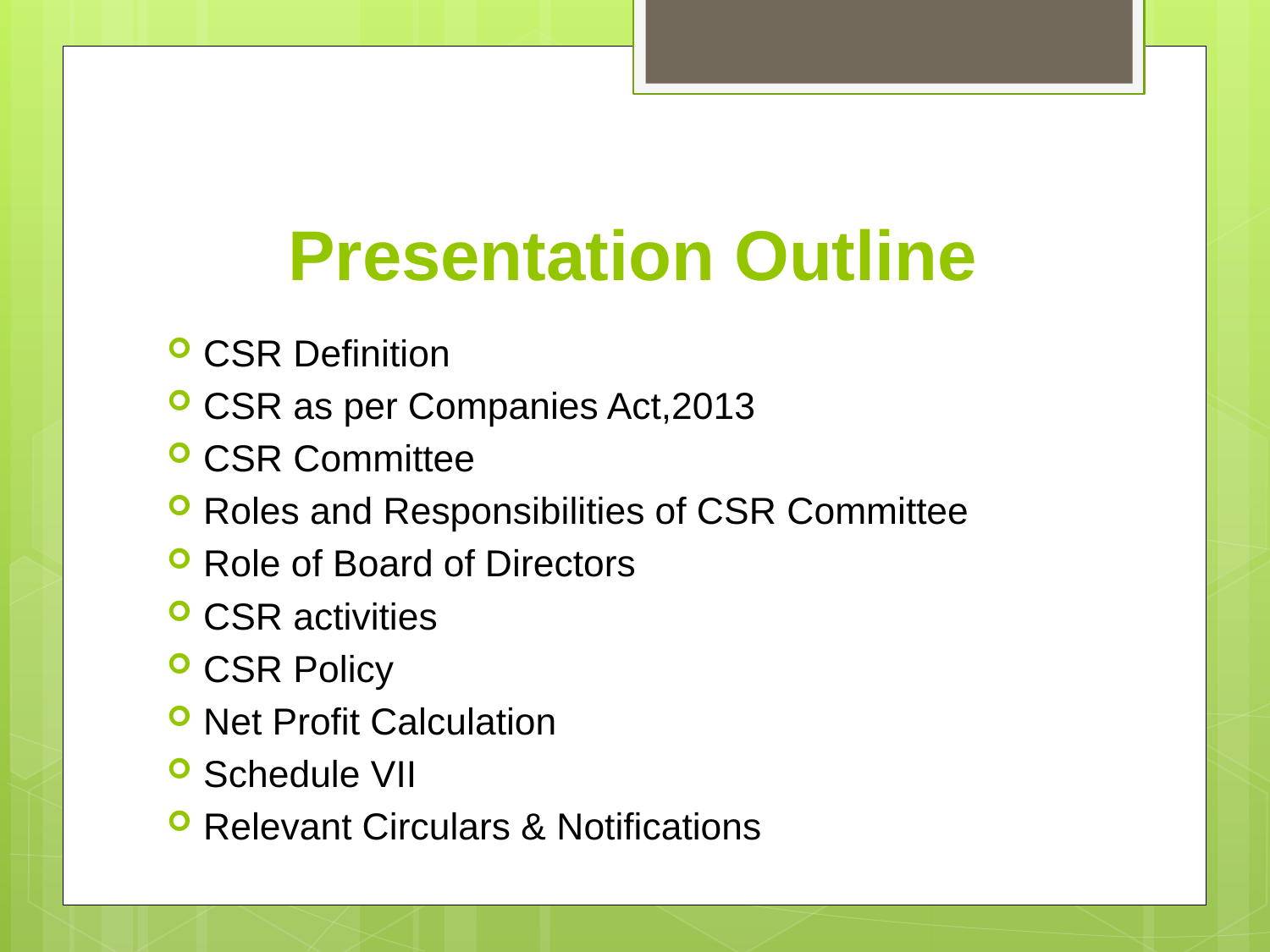

# Presentation Outline
CSR Definition
CSR as per Companies Act,2013
CSR Committee
Roles and Responsibilities of CSR Committee
Role of Board of Directors
CSR activities
CSR Policy
Net Profit Calculation
Schedule VII
Relevant Circulars & Notifications